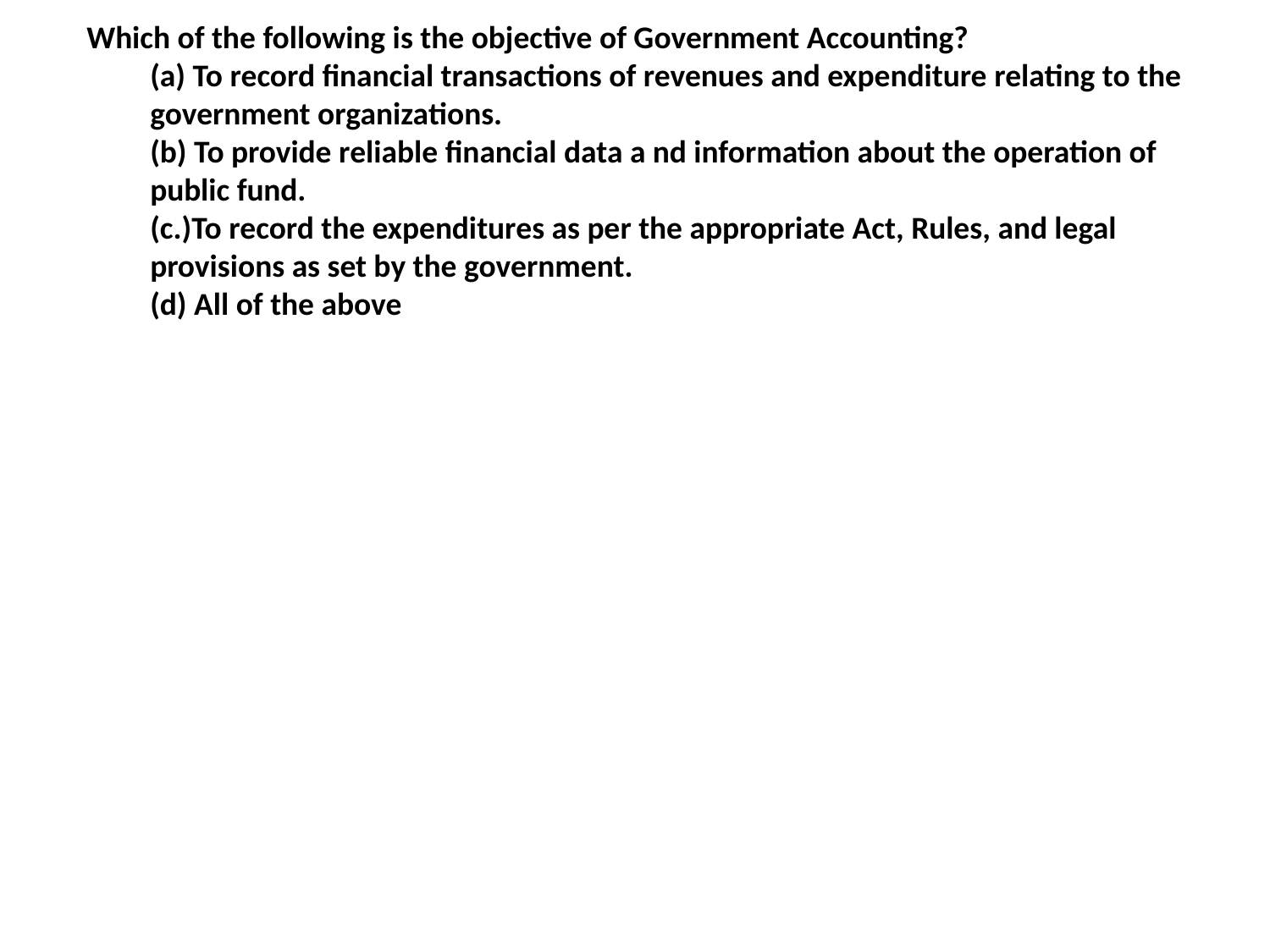

Which of the following is the objective of Government Accounting?
(a) To record financial transactions of revenues and expenditure relating to the government organizations.
(b) To provide reliable financial data a nd information about the operation of public fund.
(c.)To record the expenditures as per the appropriate Act, Rules, and legal provisions as set by the government.
 	(d) All of the above